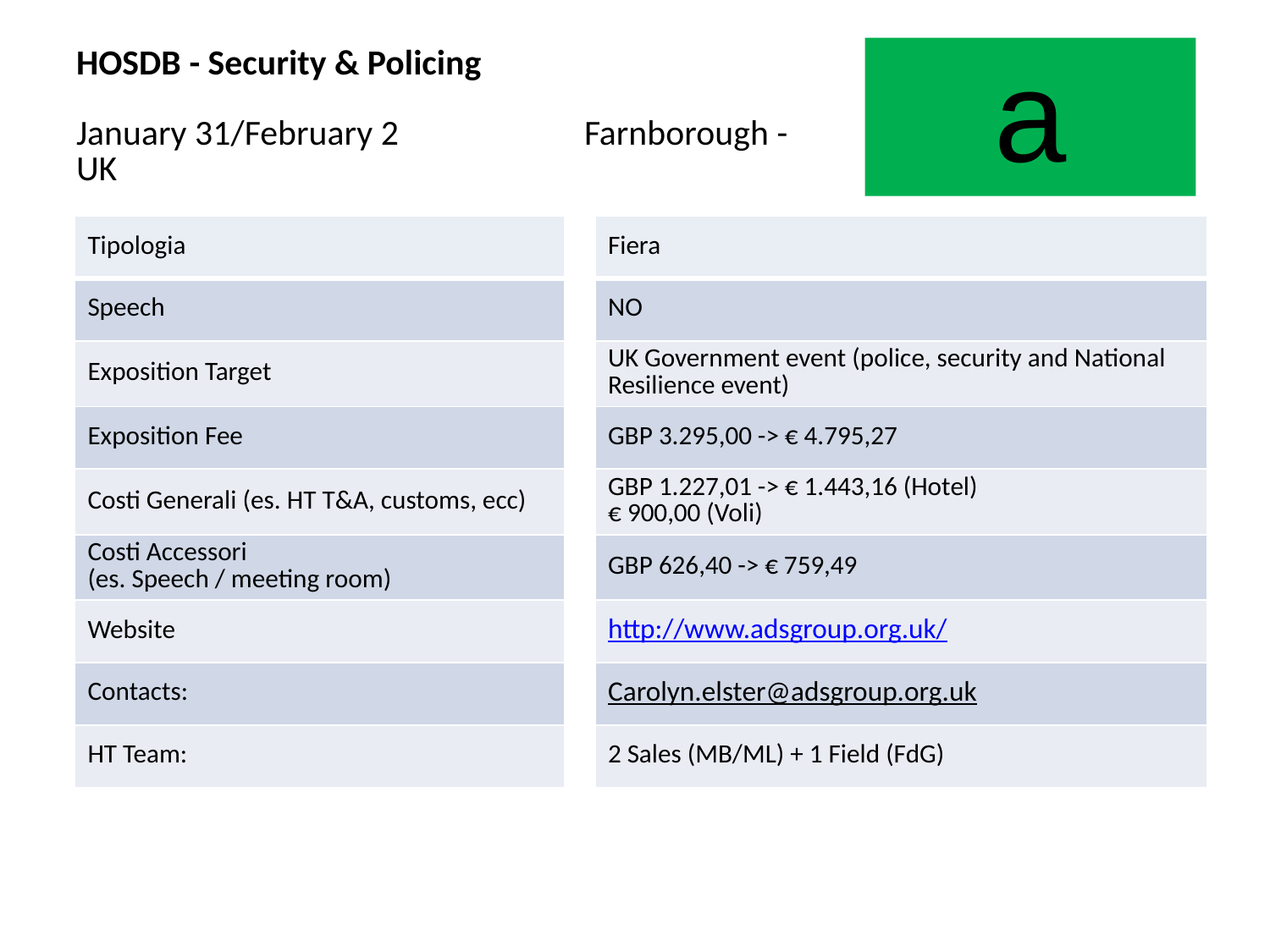

# HOSDB - Security & Policing January 31/February 2    		Farnborough - UK
a
| Tipologia |  | Fiera |
| --- | --- | --- |
| Speech |  | NO |
| Exposition Target |  | UK Government event (police, security and National Resilience event) |
| Exposition Fee |  | GBP 3.295,00 -> € 4.795,27 |
| Costi Generali (es. HT T&A, customs, ecc) |  | GBP 1.227,01 -> € 1.443,16 (Hotel) € 900,00 (Voli) |
| Costi Accessori (es. Speech / meeting room) |  | GBP 626,40 -> € 759,49 |
| Website |  | http://www.adsgroup.org.uk/ |
| Contacts: |  | Carolyn.elster@adsgroup.org.uk |
| HT Team: |  | 2 Sales (MB/ML) + 1 Field (FdG) |